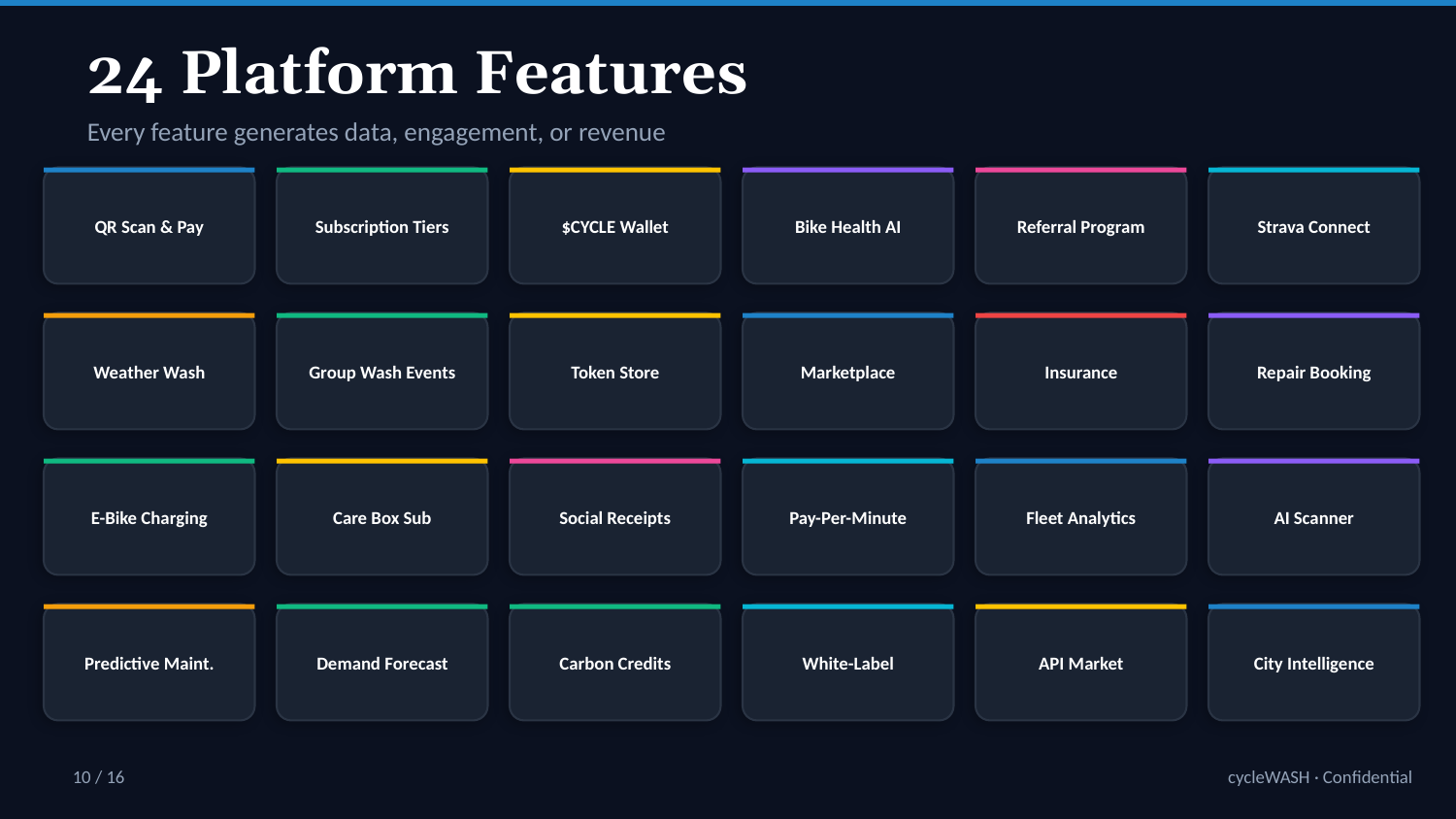

24 Platform Features
Every feature generates data, engagement, or revenue

QR Scan & Pay
Subscription Tiers
$CYCLE Wallet
Bike Health AI
Referral Program
Strava Connect

Weather Wash
Group Wash Events
Token Store
Marketplace
Insurance
Repair Booking

E-Bike Charging
Care Box Sub
Social Receipts
Pay-Per-Minute
Fleet Analytics
AI Scanner

Predictive Maint.
Demand Forecast
Carbon Credits
White-Label
API Market
City Intelligence
10 / 16
cycleWASH · Confidential